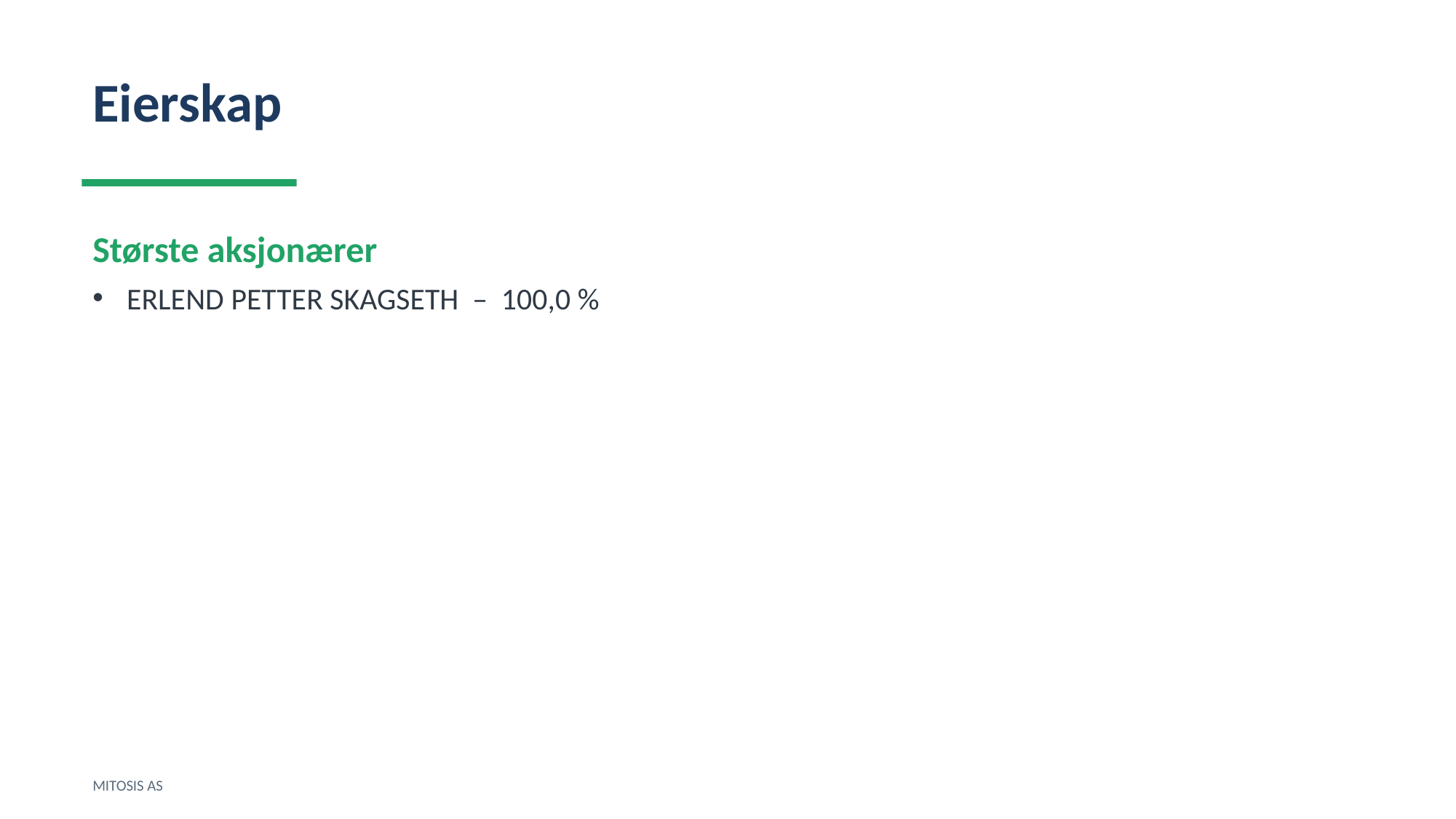

Eierskap

Største aksjonærer
ERLEND PETTER SKAGSETH  –  100,0 %
MITOSIS AS